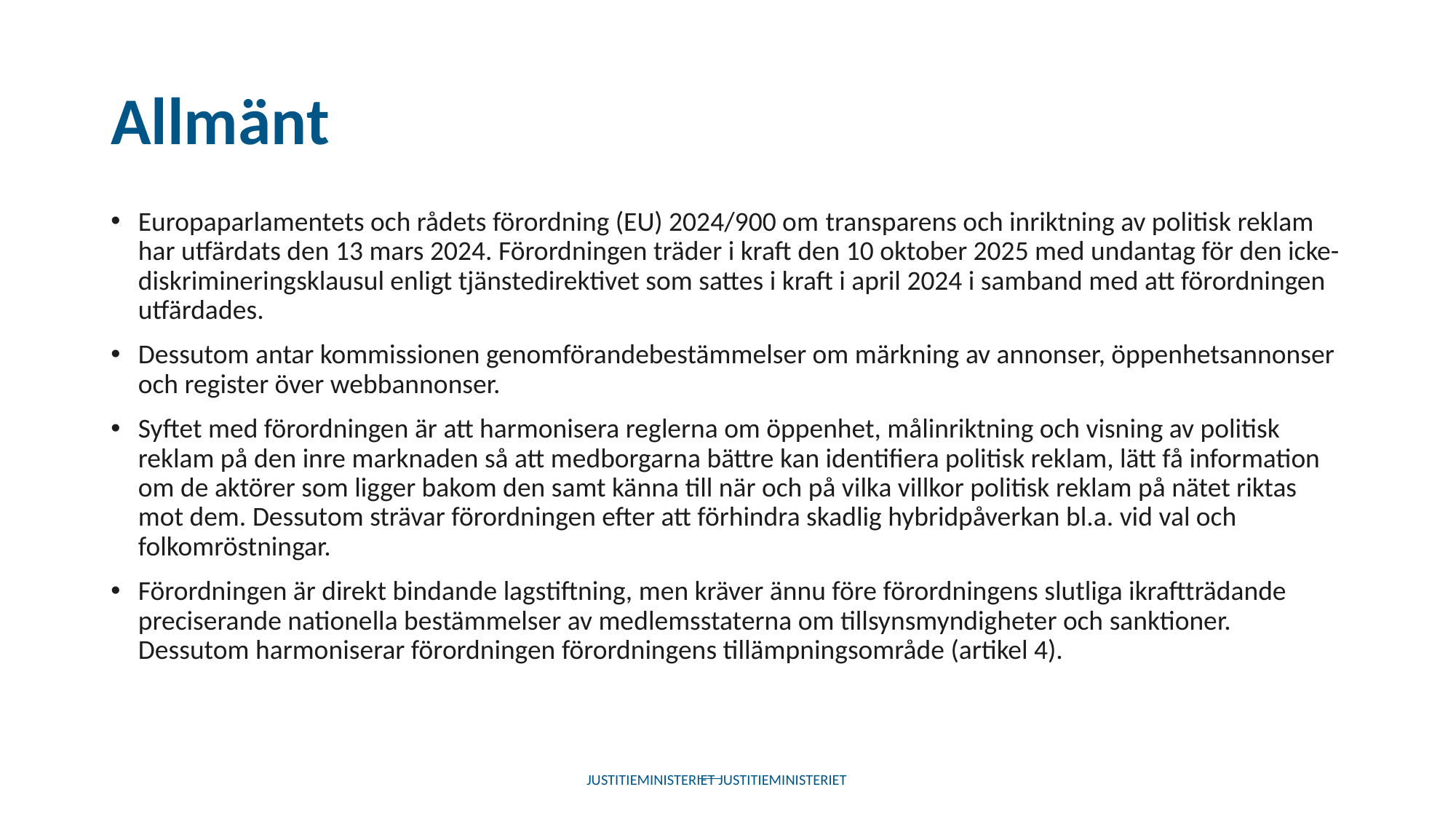

# Allmänt
Europaparlamentets och rådets förordning (EU) 2024/900 om transparens och inriktning av politisk reklam har utfärdats den 13 mars 2024. Förordningen träder i kraft den 10 oktober 2025 med undantag för den icke-diskrimineringsklausul enligt tjänstedirektivet som sattes i kraft i april 2024 i samband med att förordningen utfärdades.
Dessutom antar kommissionen genomförandebestämmelser om märkning av annonser, öppenhetsannonser och register över webbannonser.
Syftet med förordningen är att harmonisera reglerna om öppenhet, målinriktning och visning av politisk reklam på den inre marknaden så att medborgarna bättre kan identifiera politisk reklam, lätt få information om de aktörer som ligger bakom den samt känna till när och på vilka villkor politisk reklam på nätet riktas mot dem. Dessutom strävar förordningen efter att förhindra skadlig hybridpåverkan bl.a. vid val och folkomröstningar.
Förordningen är direkt bindande lagstiftning, men kräver ännu före förordningens slutliga ikraftträdande preciserande nationella bestämmelser av medlemsstaterna om tillsynsmyndigheter och sanktioner. Dessutom harmoniserar förordningen förordningens tillämpningsområde (artikel 4).